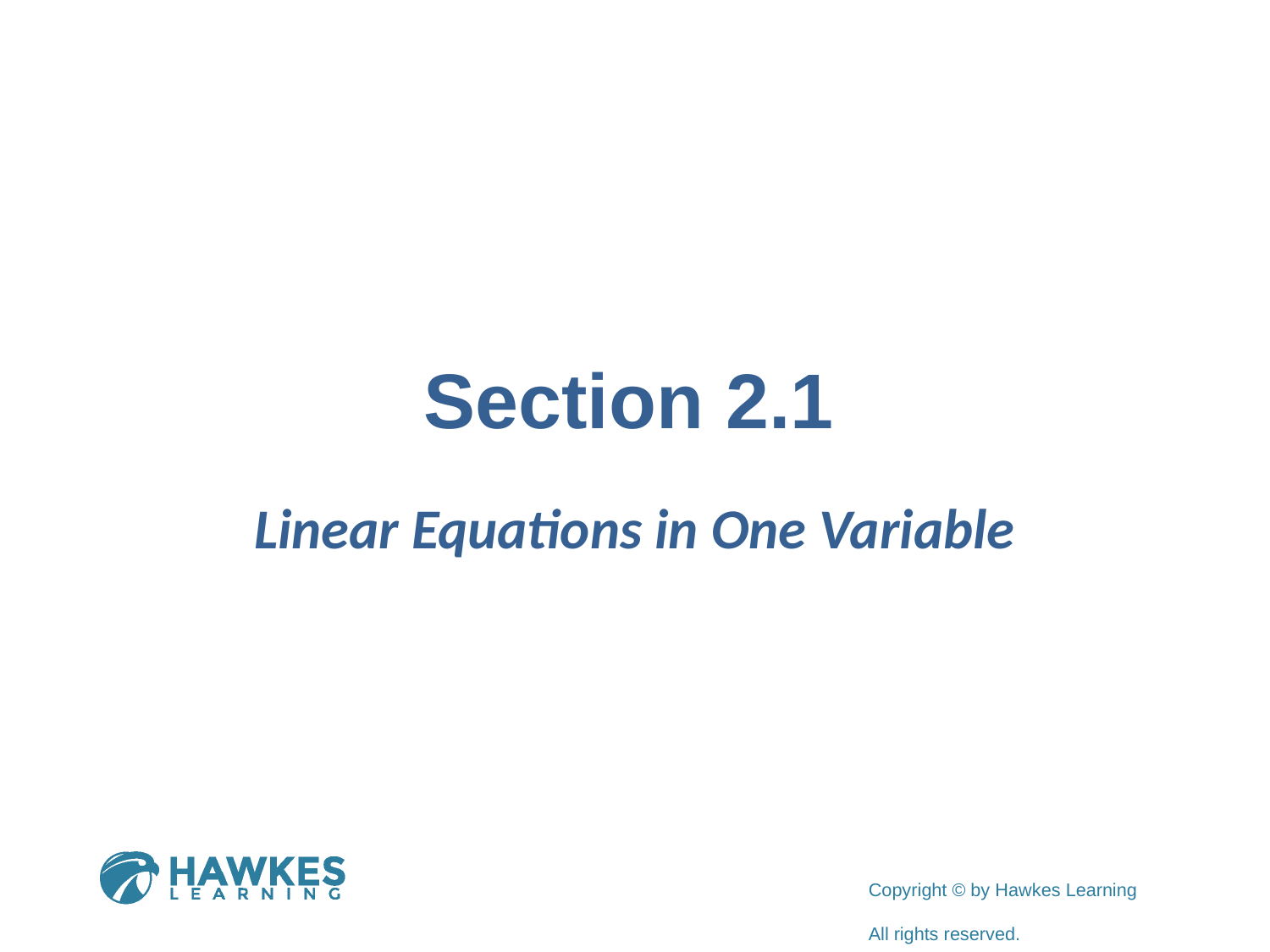

# Section 2.1
Linear Equations in One Variable